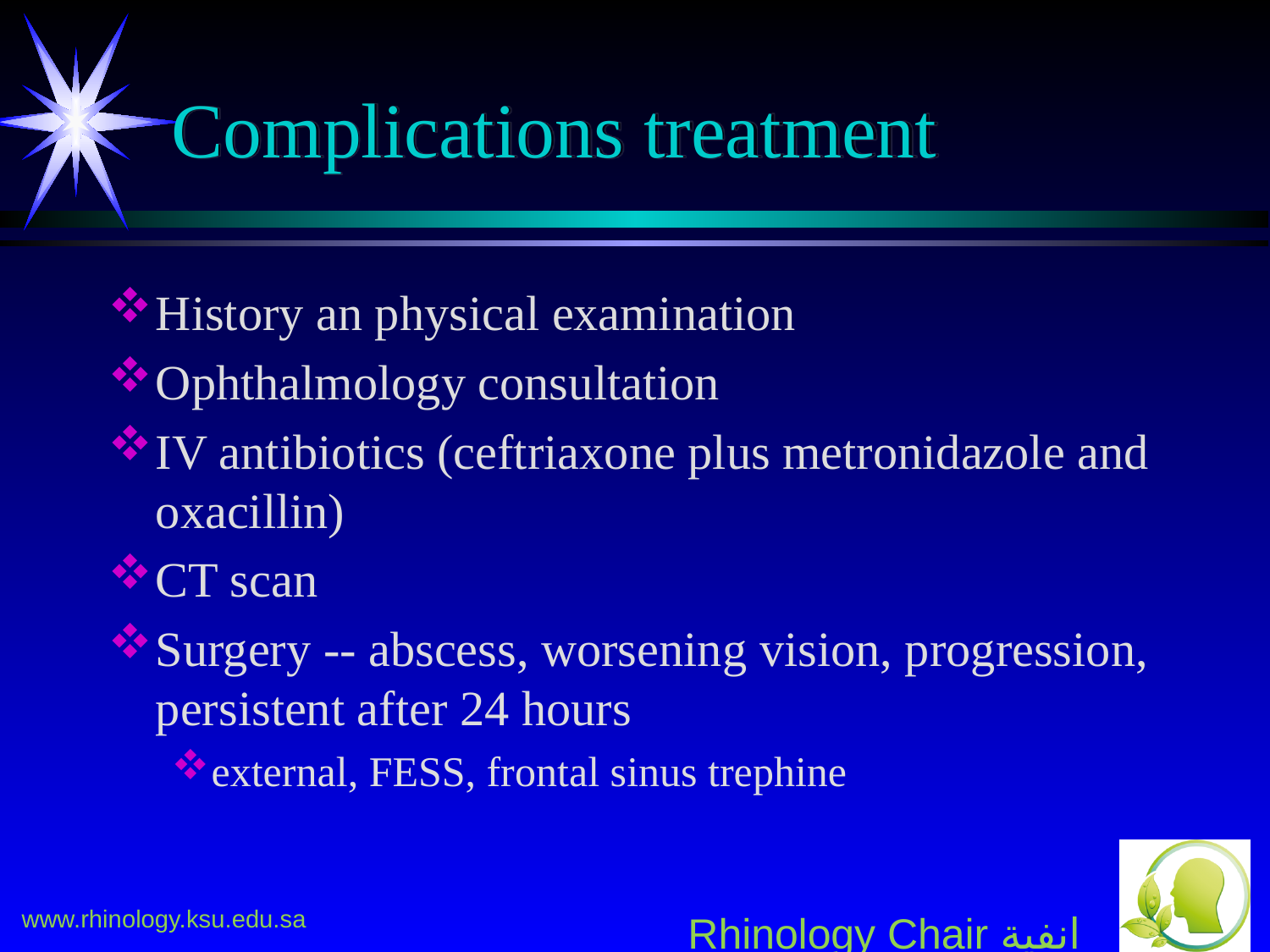

# Complications treatment
History an physical examination
Ophthalmology consultation
IV antibiotics (ceftriaxone plus metronidazole and oxacillin)
CT scan
Surgery -- abscess, worsening vision, progression, persistent after 24 hours
external, FESS, frontal sinus trephine